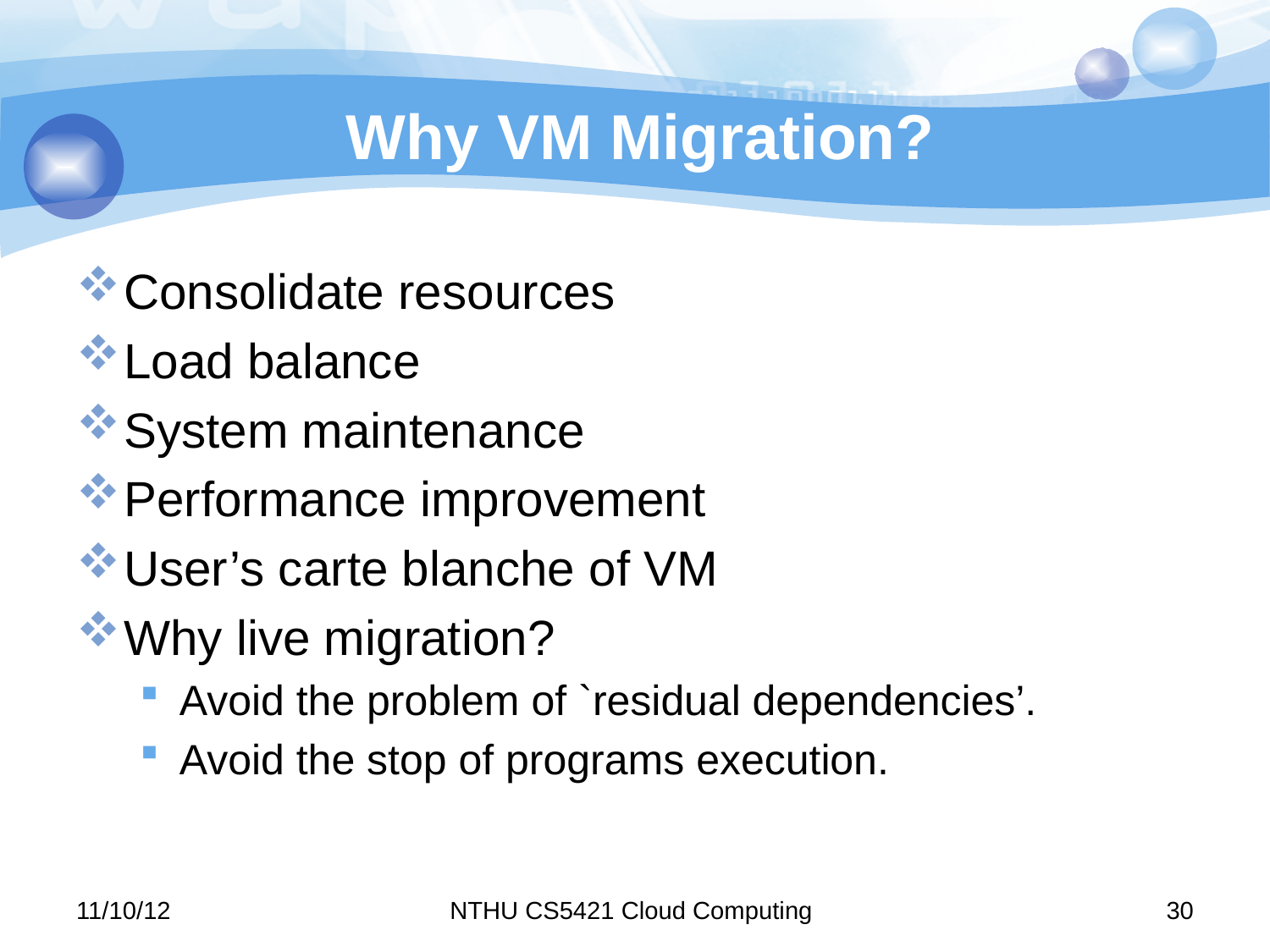

# Why VM Migration?
Consolidate resources
Load balance
System maintenance
Performance improvement
User’s carte blanche of VM
Why live migration?
Avoid the problem of `residual dependencies’.
Avoid the stop of programs execution.
11/10/12
NTHU CS5421 Cloud Computing
30